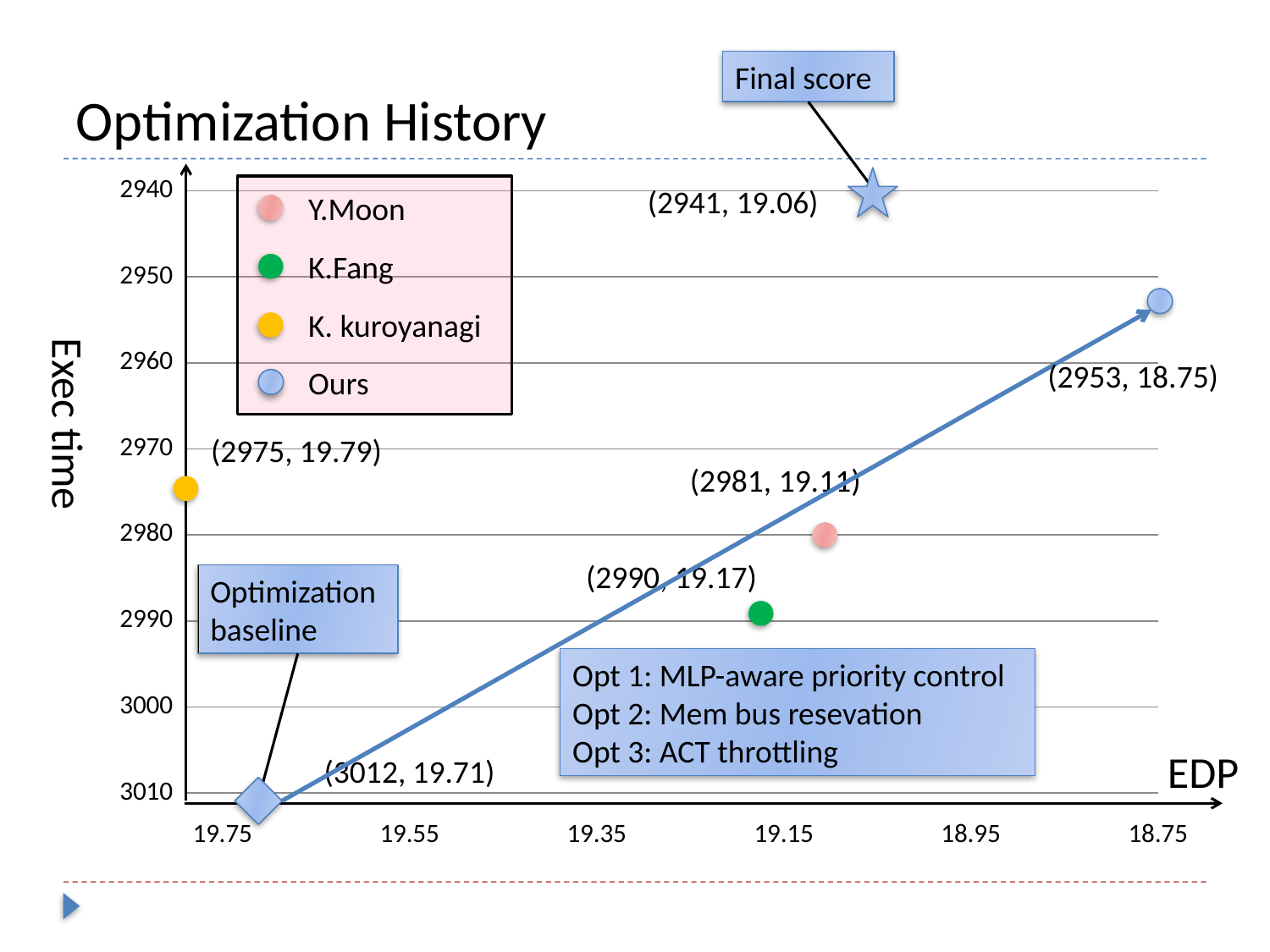

# Optimization History
Final score

### Chart

| Category |  |
|---|---|

Y.Moon

K.Fang

K. kuroyanagi

Ours

(2941, 19.06)

Exec time
(2953, 18.75)
(2975, 19.79)
(2981, 19.11)

(2990, 19.17)
Optimization baseline

Opt 1: MLP-aware priority control
Opt 2: Mem bus resevation
Opt 3: ACT throttling
EDP
(3012, 19.71)